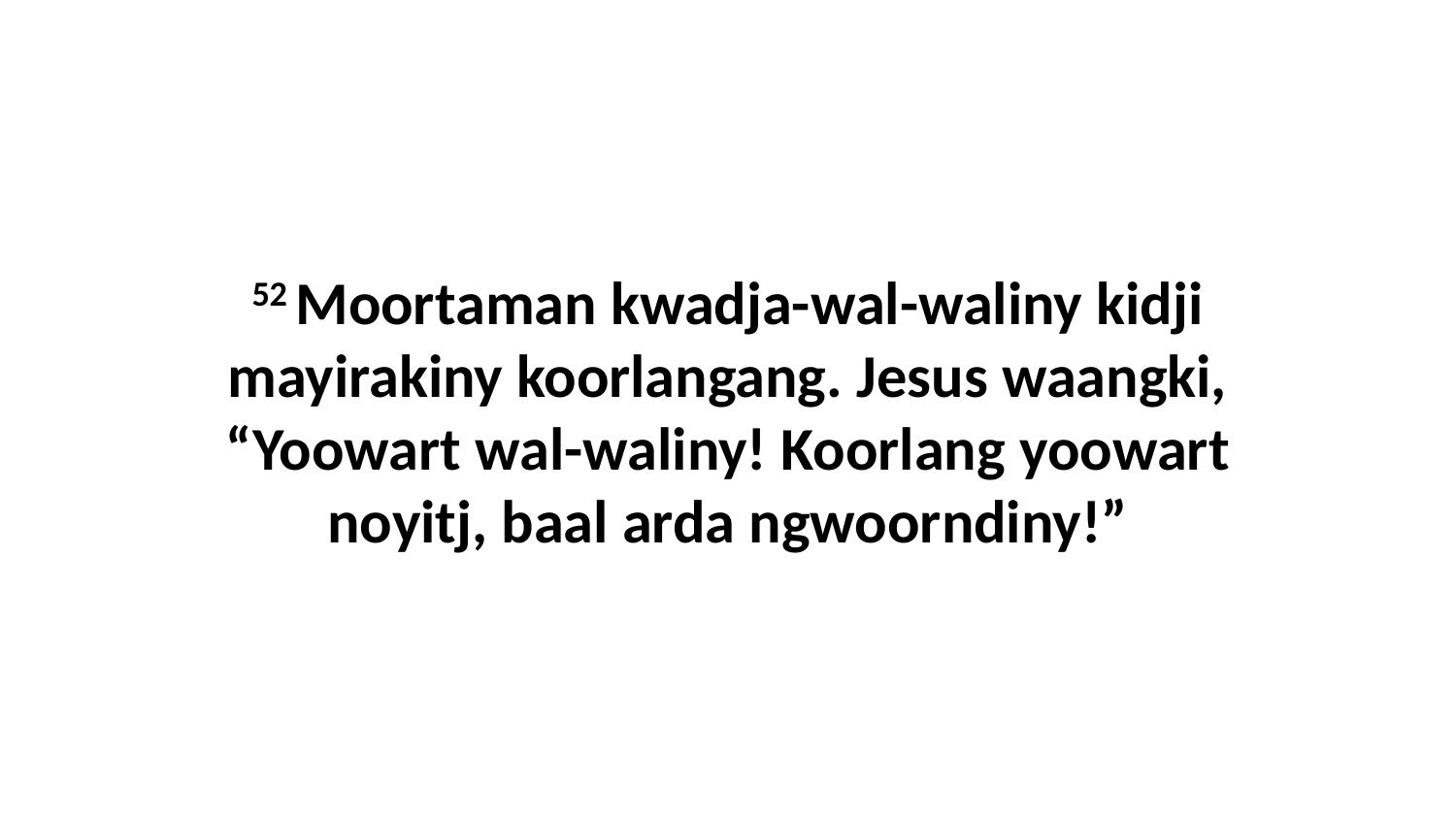

52 Moortaman kwadja-wal-waliny kidji mayirakiny koorlangang. Jesus waangki, “Yoowart wal-waliny! Koorlang yoowart noyitj, baal arda ngwoorndiny!”